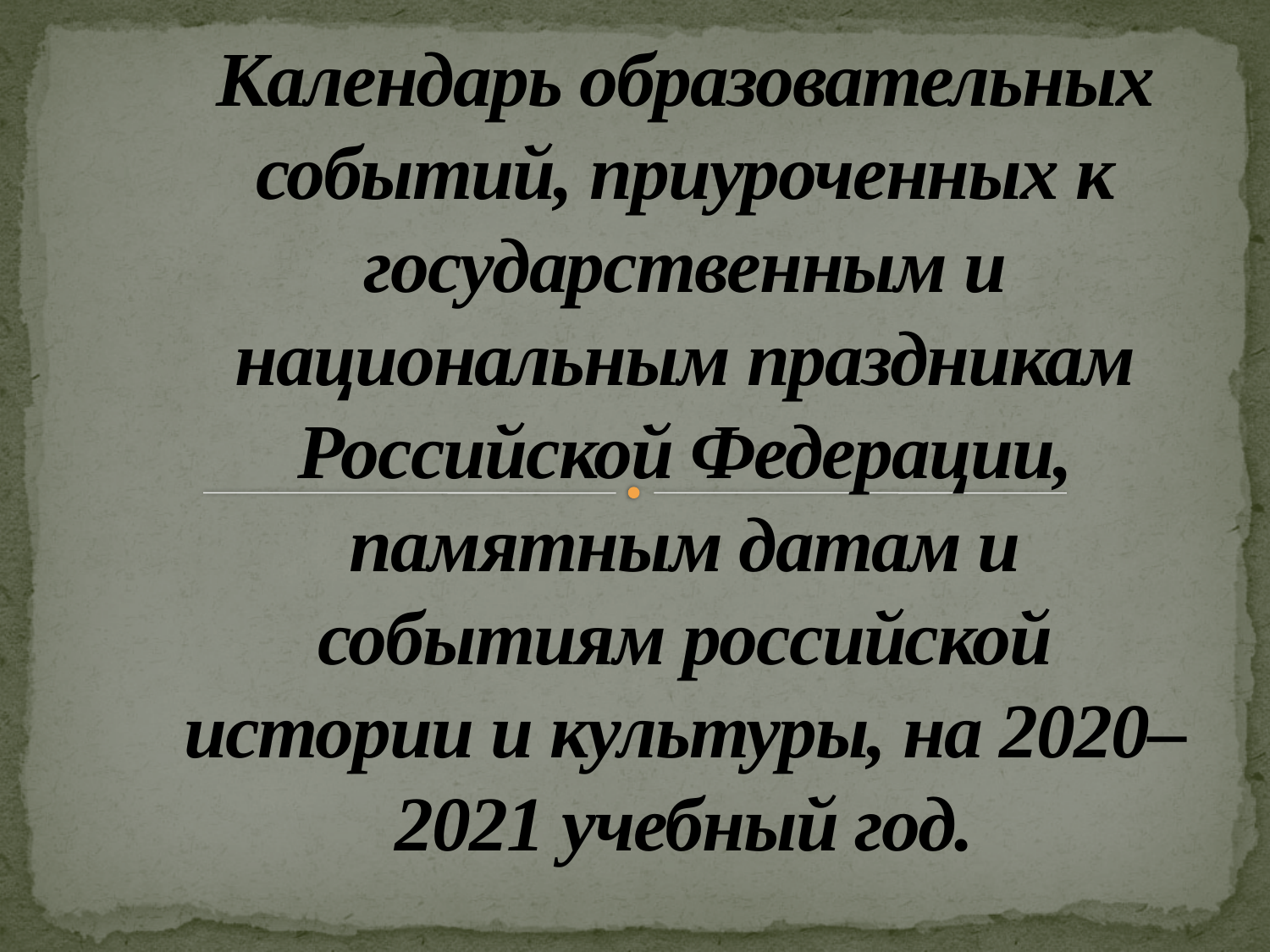

# Календарь образовательных событий, приуроченных к государственным и национальным праздникам Российской Федерации, памятным датам и событиям российской истории и культуры, на 2020–2021 учебный год.